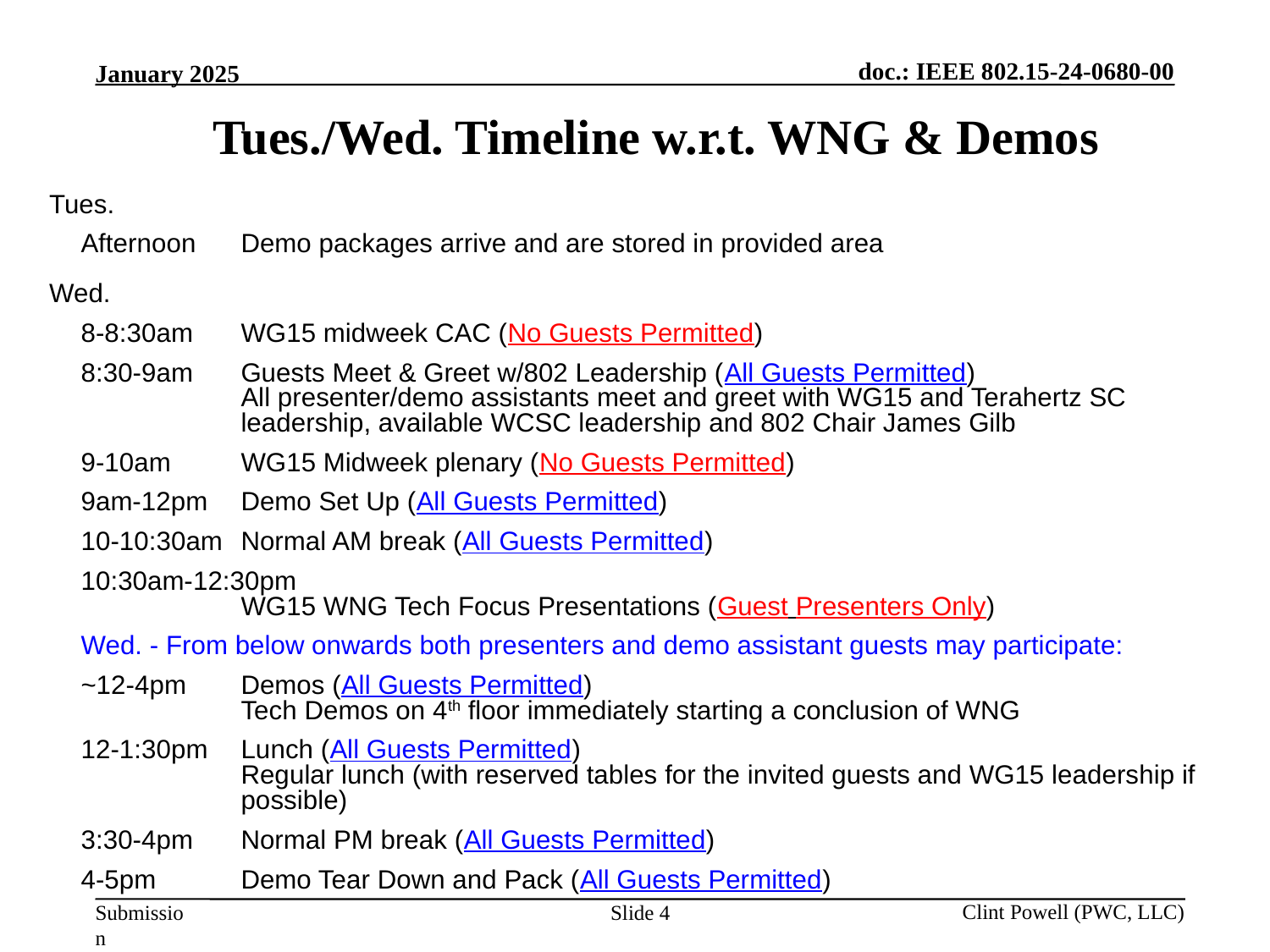

Tues./Wed. Timeline w.r.t. WNG & Demos
Tues.
Afternoon	Demo packages arrive and are stored in provided area
Wed.
8-8:30am	WG15 midweek CAC (No Guests Permitted)
8:30-9am	Guests Meet & Greet w/802 Leadership (All Guests Permitted)
All presenter/demo assistants meet and greet with WG15 and Terahertz SC leadership, available WCSC leadership and 802 Chair James Gilb
9-10am	WG15 Midweek plenary (No Guests Permitted)
9am-12pm	Demo Set Up (All Guests Permitted)
10-10:30am	Normal AM break (All Guests Permitted)
10:30am-12:30pm
WG15 WNG Tech Focus Presentations (Guest Presenters Only)
Wed. - From below onwards both presenters and demo assistant guests may participate:
~12-4pm	Demos (All Guests Permitted)
Tech Demos on 4th floor immediately starting a conclusion of WNG
12-1:30pm	Lunch (All Guests Permitted)
Regular lunch (with reserved tables for the invited guests and WG15 leadership if possible)
3:30-4pm	Normal PM break (All Guests Permitted)
4-5pm	Demo Tear Down and Pack (All Guests Permitted)

Slide 4